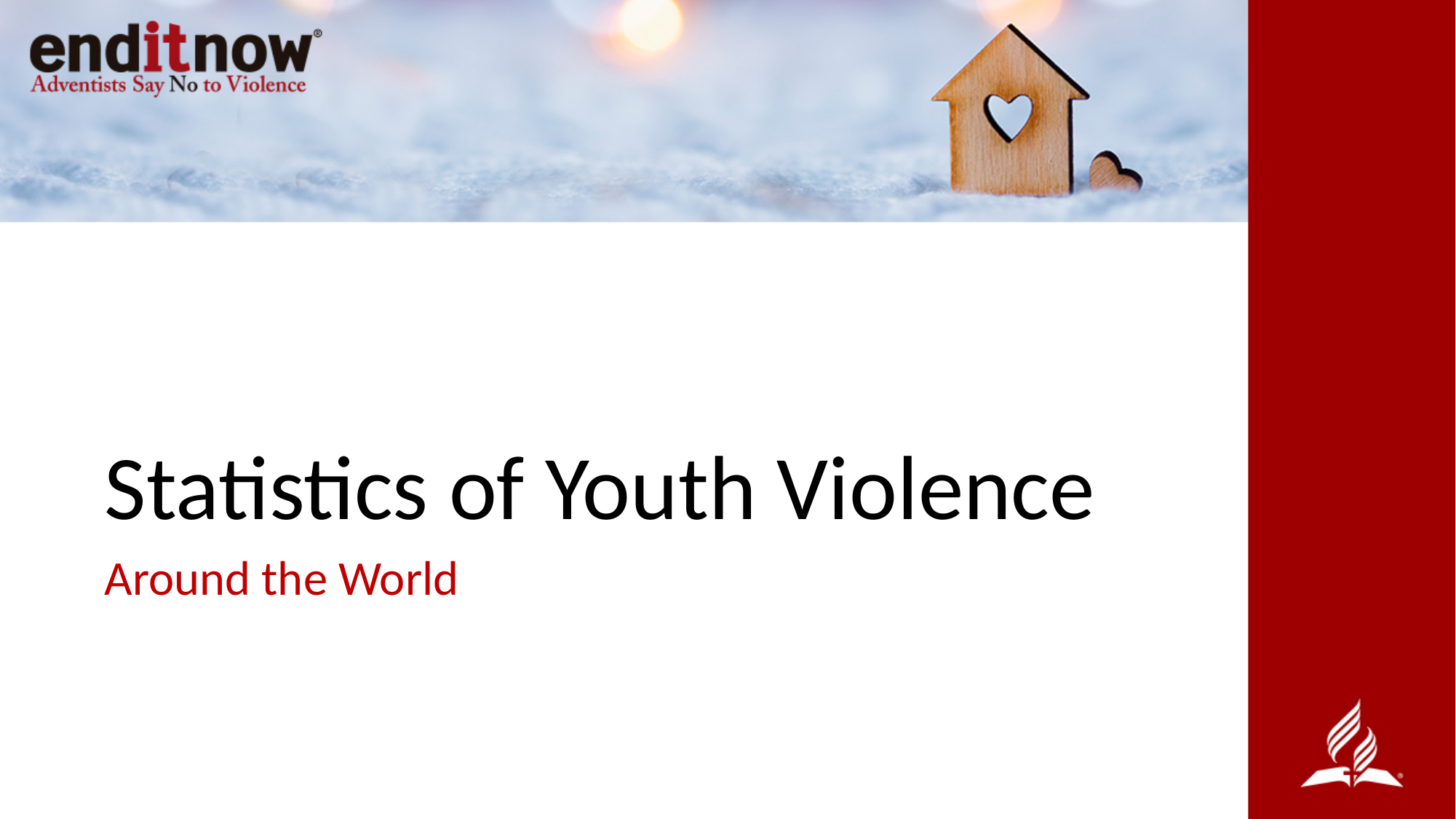

# Statistics of Youth Violence
Around the World